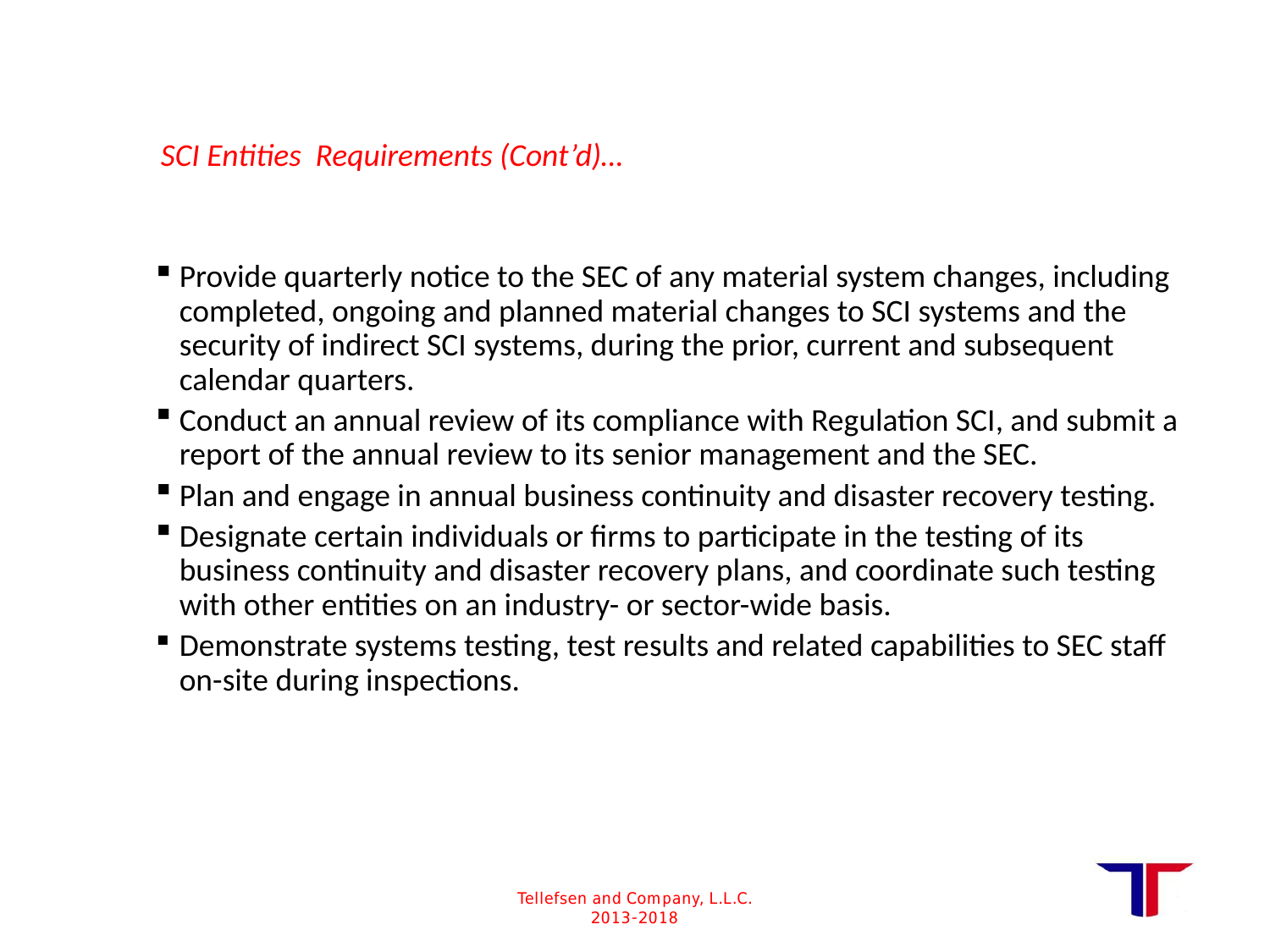

# SCI Entities  Requirements (Cont’d)…
Provide quarterly notice to the SEC of any material system changes, including completed, ongoing and planned material changes to SCI systems and the security of indirect SCI systems, during the prior, current and subsequent calendar quarters.
Conduct an annual review of its compliance with Regulation SCI, and submit a report of the annual review to its senior management and the SEC.
Plan and engage in annual business continuity and disaster recovery testing.
Designate certain individuals or firms to participate in the testing of its business continuity and disaster recovery plans, and coordinate such testing with other entities on an industry- or sector-wide basis.
Demonstrate systems testing, test results and related capabilities to SEC staff on-site during inspections.
Tellefsen and Company, L.L.C.
2013-2018